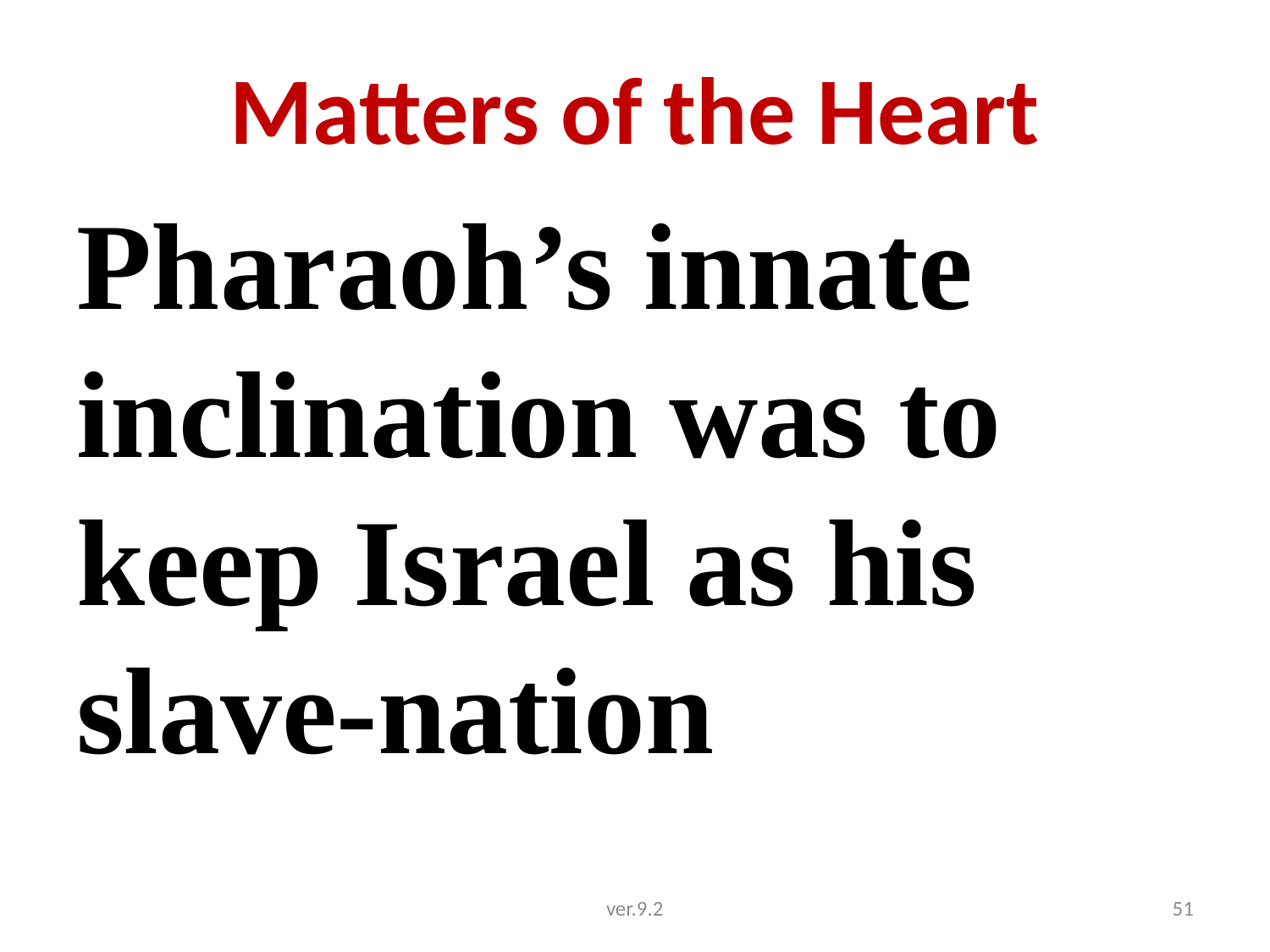

# Matters of the Heart
Pharaoh’s innate inclination was to keep Israel as his slave-nation
ver.9.2
51